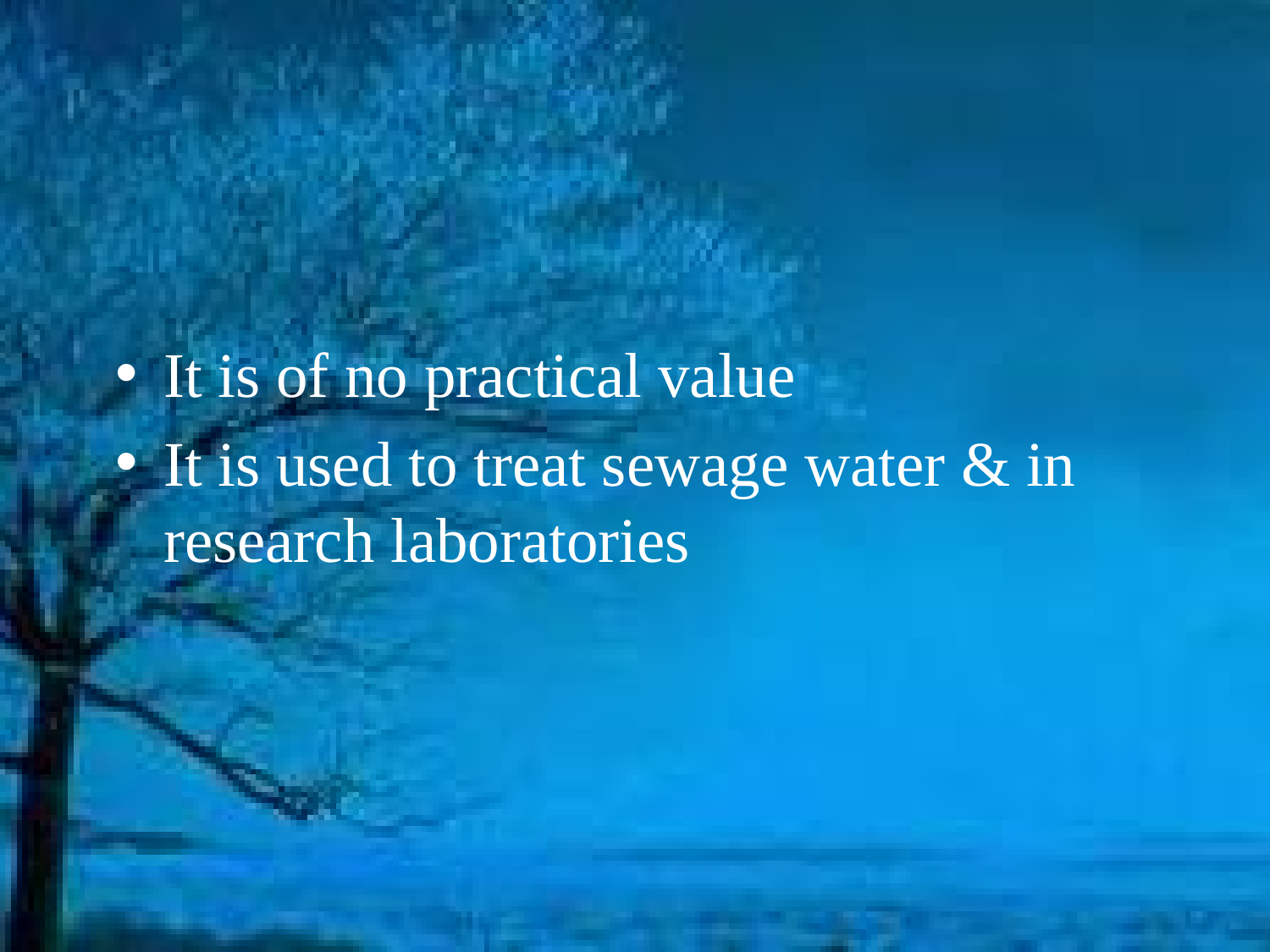

It is of no practical value
It is used to treat sewage water & in research laboratories